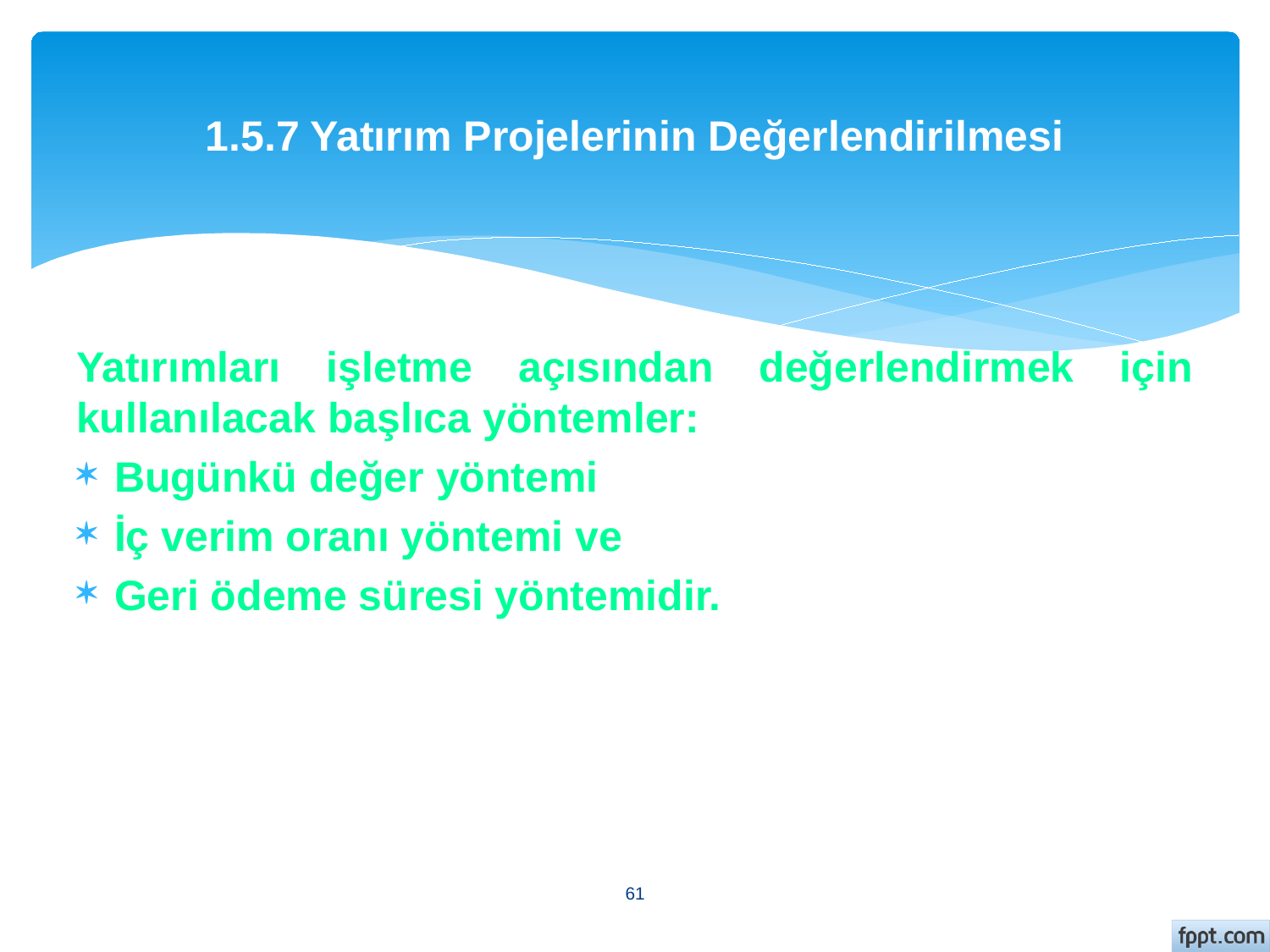

# 1.5.7 Yatırım Projelerinin Değerlendirilmesi

Yatırımları işletme açısından değerlendirmek için kullanılacak başlıca yöntemler:
Bugünkü değer yöntemi
İç verim oranı yöntemi ve
Geri ödeme süresi yöntemidir.

61